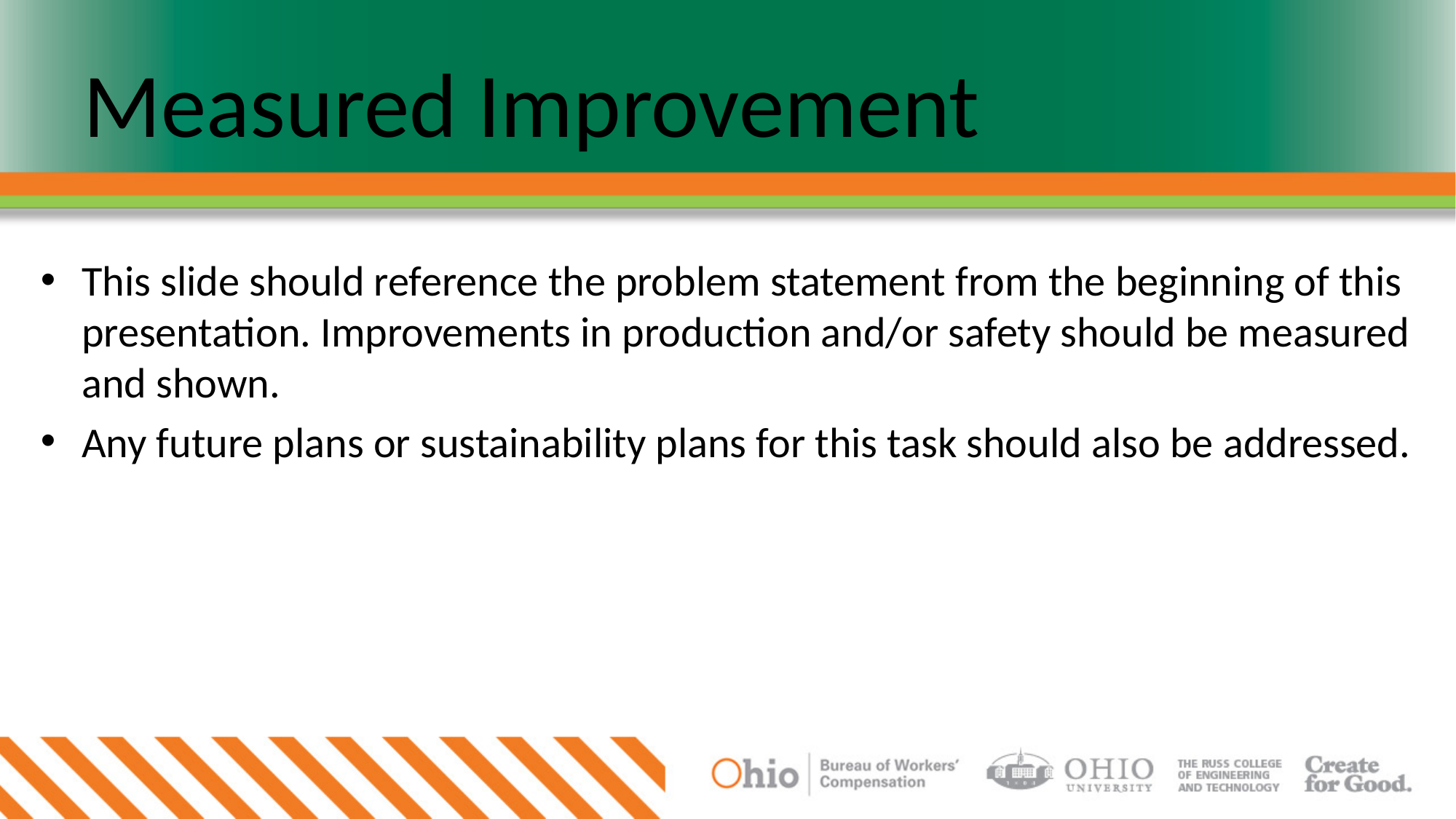

# Measured Improvement
This slide should reference the problem statement from the beginning of this presentation. Improvements in production and/or safety should be measured and shown.
Any future plans or sustainability plans for this task should also be addressed.